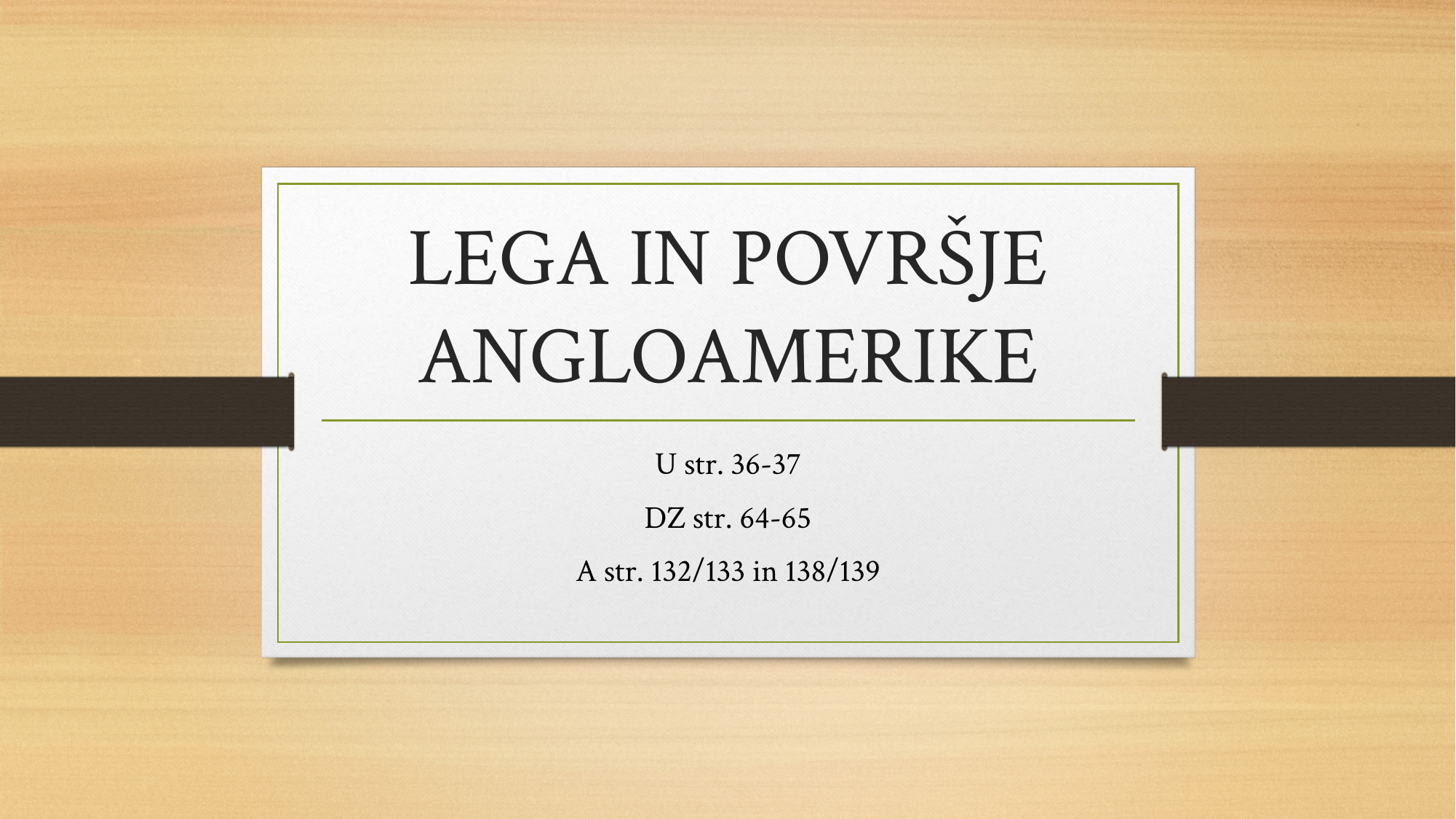

# LEGA IN POVRŠJE ANGLOAMERIKE
U str. 36-37
DZ str. 64-65
A str. 132/133 in 138/139